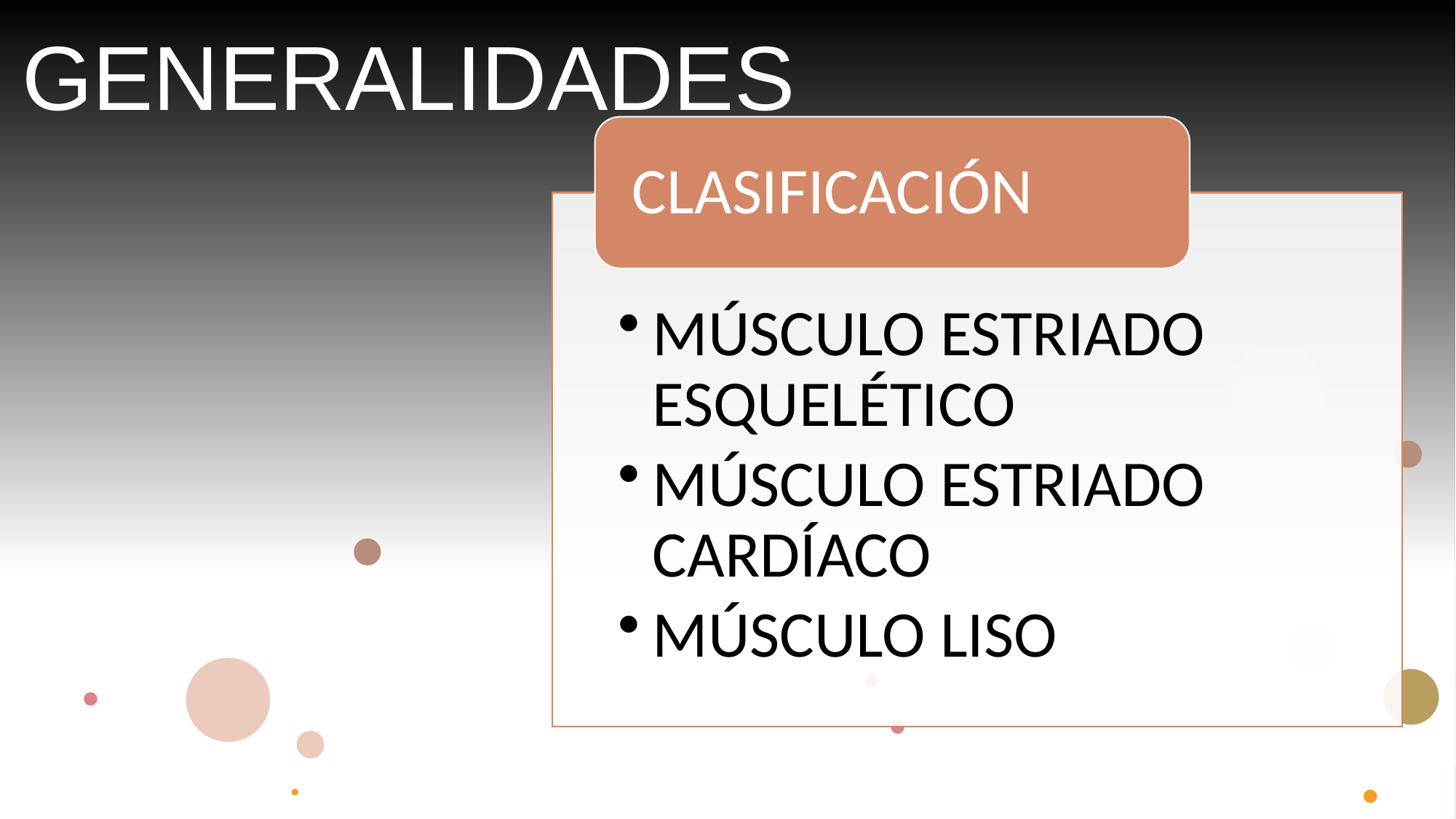

# GENERALIDADES

MÚSCULO ESTRIADO ESQUELÉTICO
MÚSCULO ESTRIADO CARDÍACO
MÚSCULO LISO
CLASIFICACIÓN